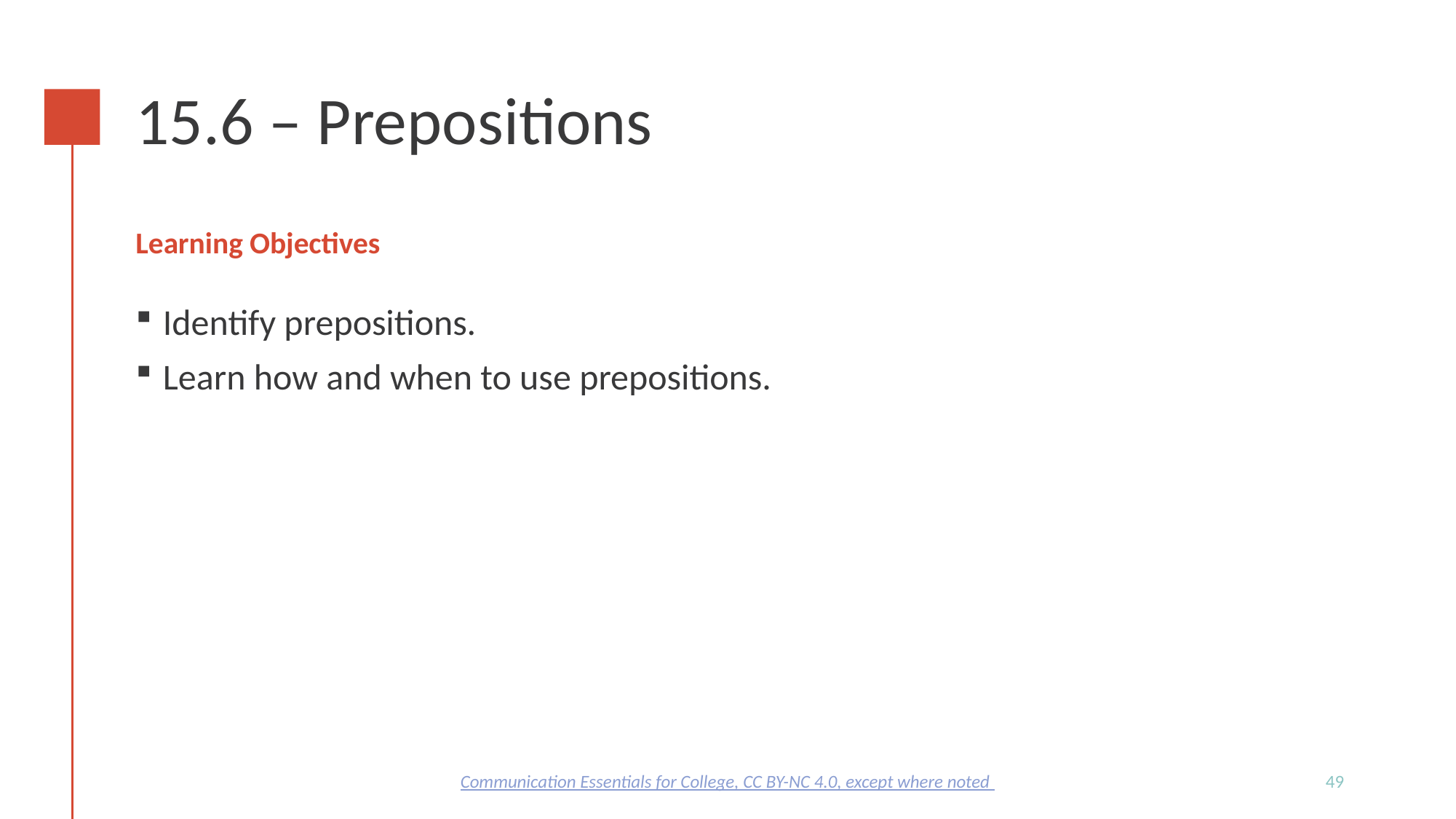

# 15.6 – Prepositions
Learning Objectives
Identify prepositions.
Learn how and when to use prepositions.
49
Communication Essentials for College, CC BY-NC 4.0, except where noted